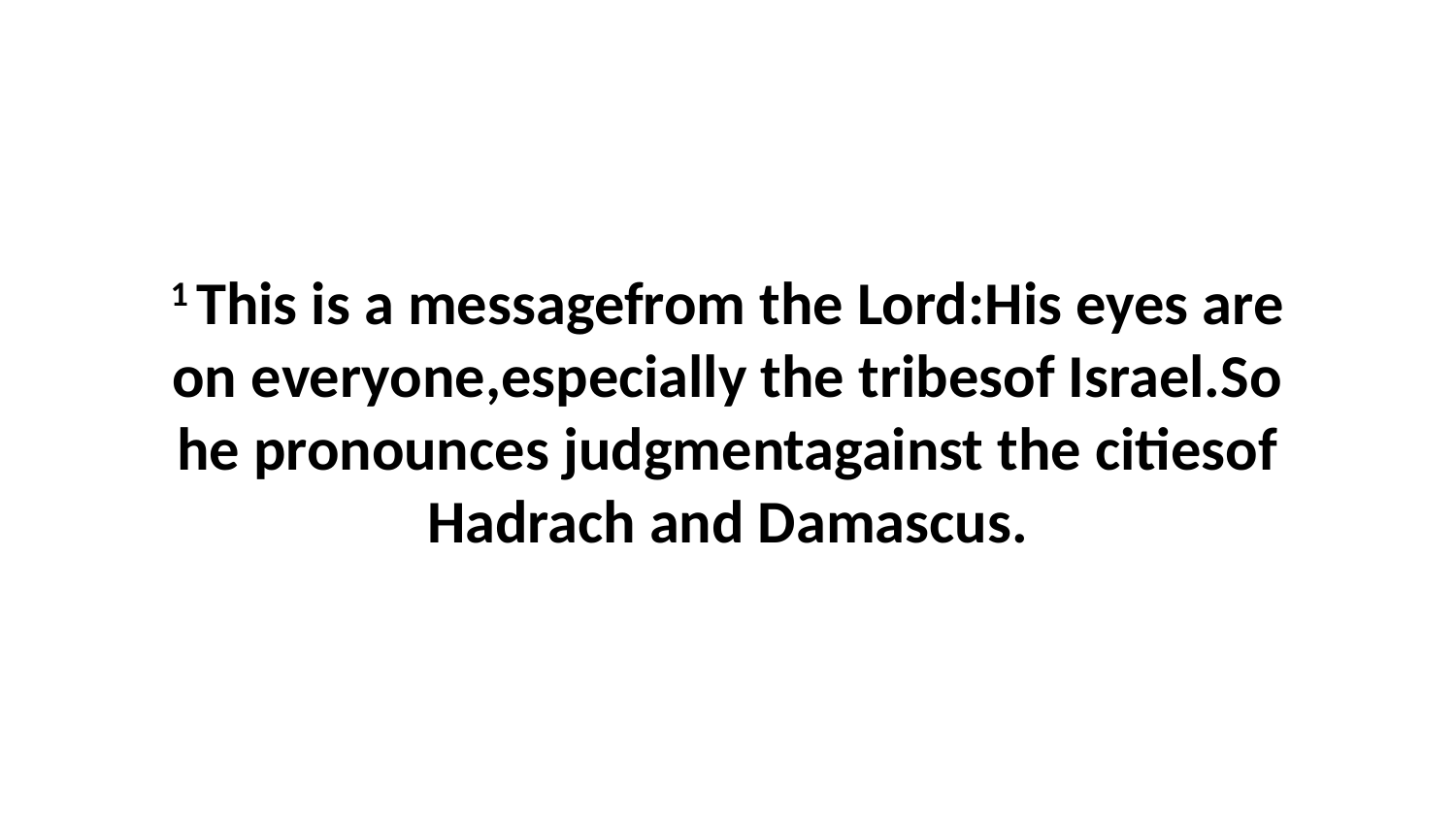

1 This is a messagefrom the Lord:His eyes are on everyone,especially the tribesof Israel.So he pronounces judgmentagainst the citiesof Hadrach and Damascus.